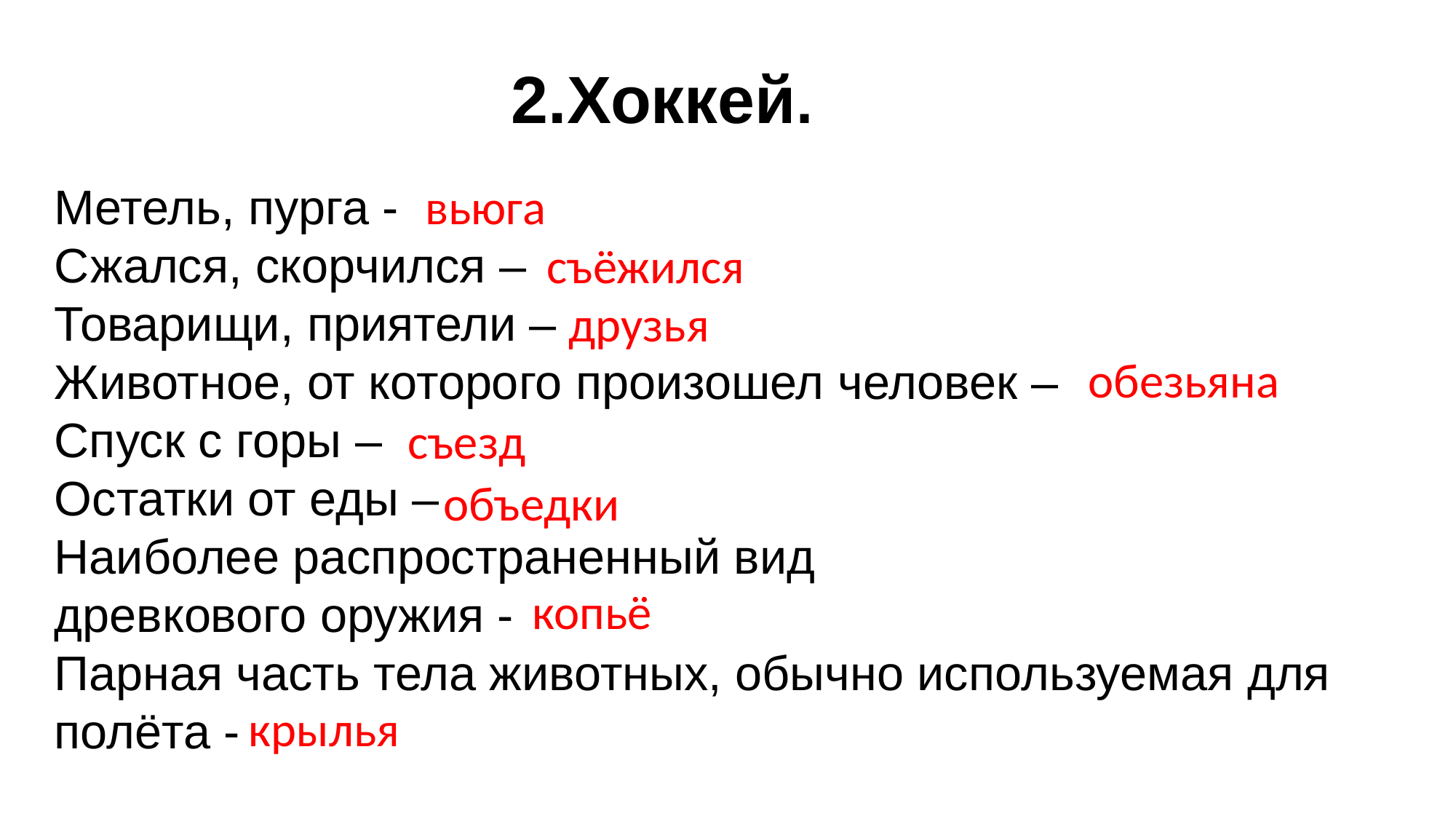

2.Хоккей.
Метель, пурга -
Сжался, скорчился –
Товарищи, приятели –
Животное, от которого произошел человек –
Спуск с горы –
Остатки от еды –
Наиболее распространенный вид
древкового оружия -
Парная часть тела животных, обычно используемая для
полёта -

вьюга
съёжился
друзья
обезьяна
съезд
объедки
копьё
крылья